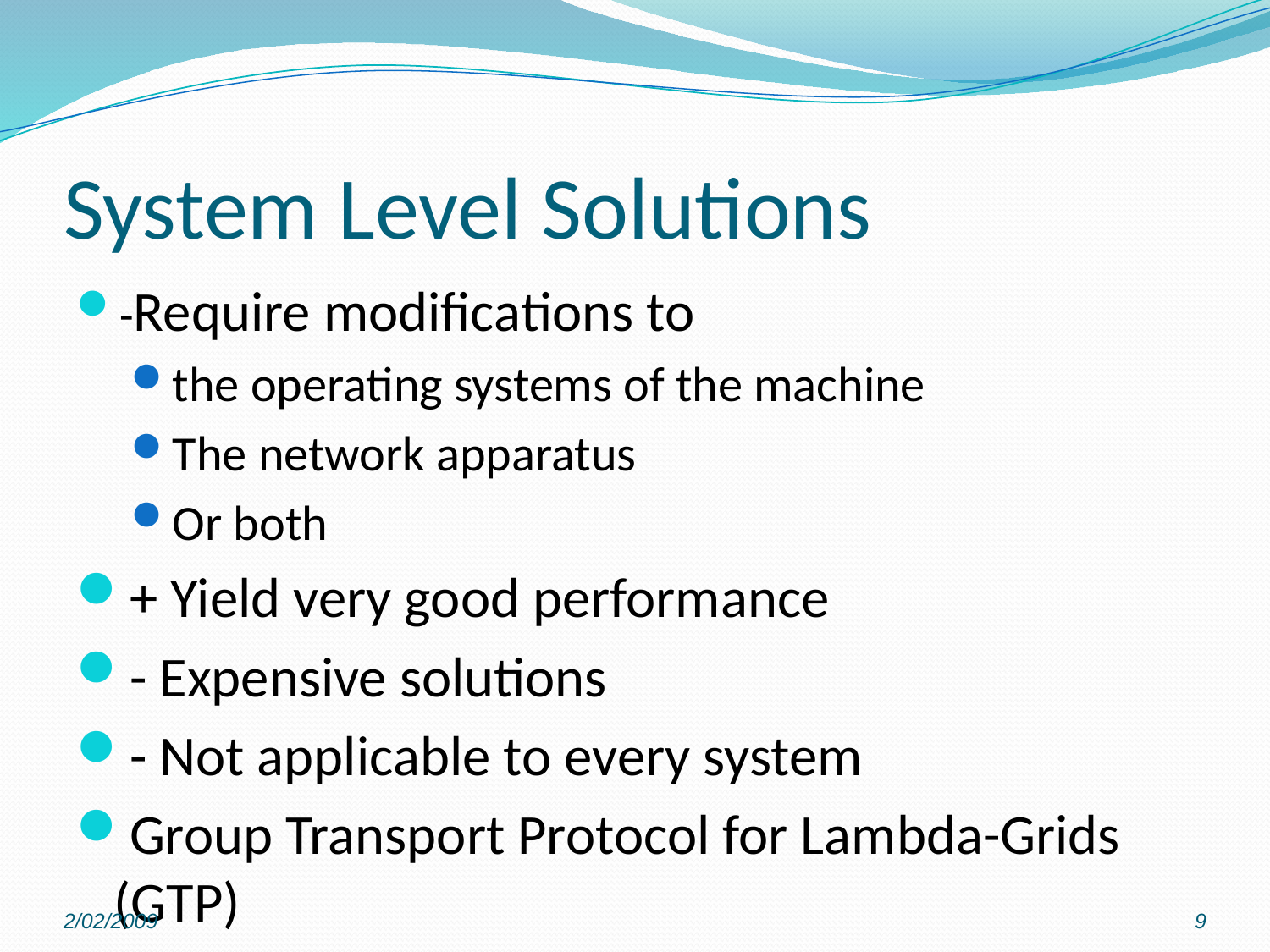

# System Level Solutions
-Require modifications to
the operating systems of the machine
The network apparatus
Or both
+ Yield very good performance
- Expensive solutions
- Not applicable to every system
Group Transport Protocol for Lambda-Grids (GTP)
2/02/2009
9